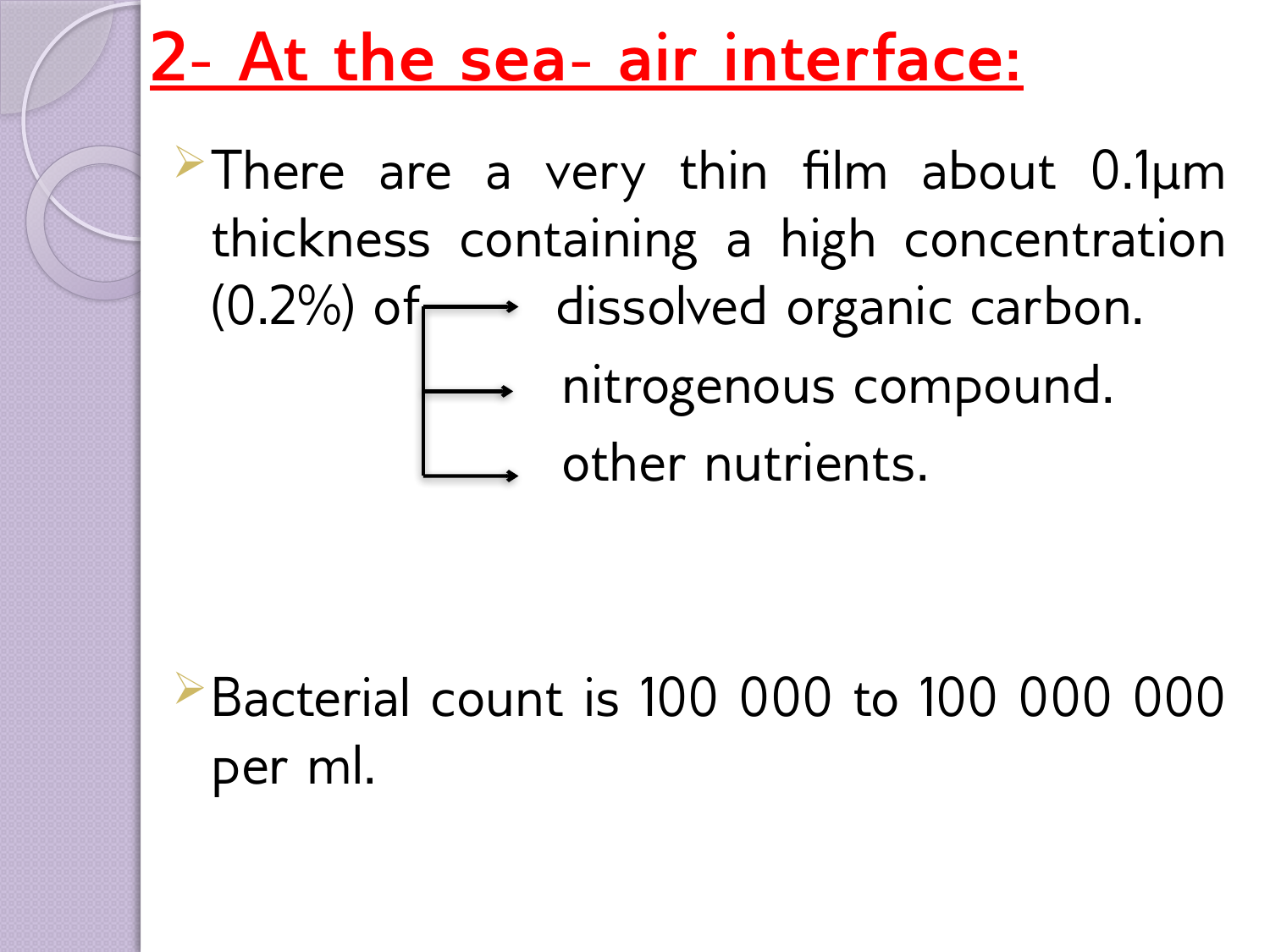

# 2- At the sea- air interface:
There are a very thin film about 0.1µm thickness containing a high concentration (0.2%) of        dissolved organic carbon.
                       nitrogenous compound.
                       other nutrients.

Bacterial count is 100 000 to 100 000 000 per ml.